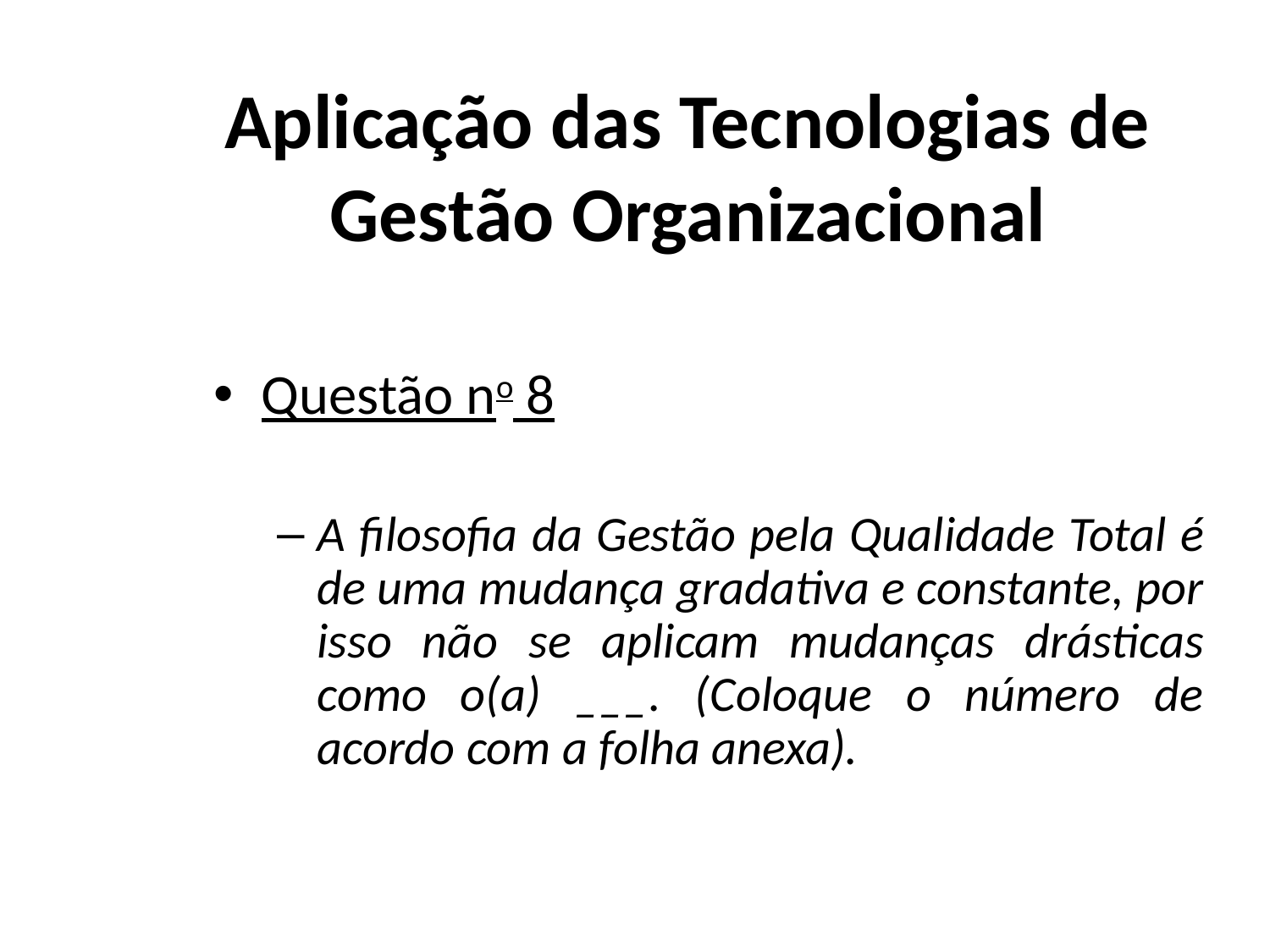

# Aplicação das Tecnologias de Gestão Organizacional
Questão no 8

A filosofia da Gestão pela Qualidade Total é de uma mudança gradativa e constante, por isso não se aplicam mudanças drásticas como o(a) ___. (Coloque o número de acordo com a folha anexa).